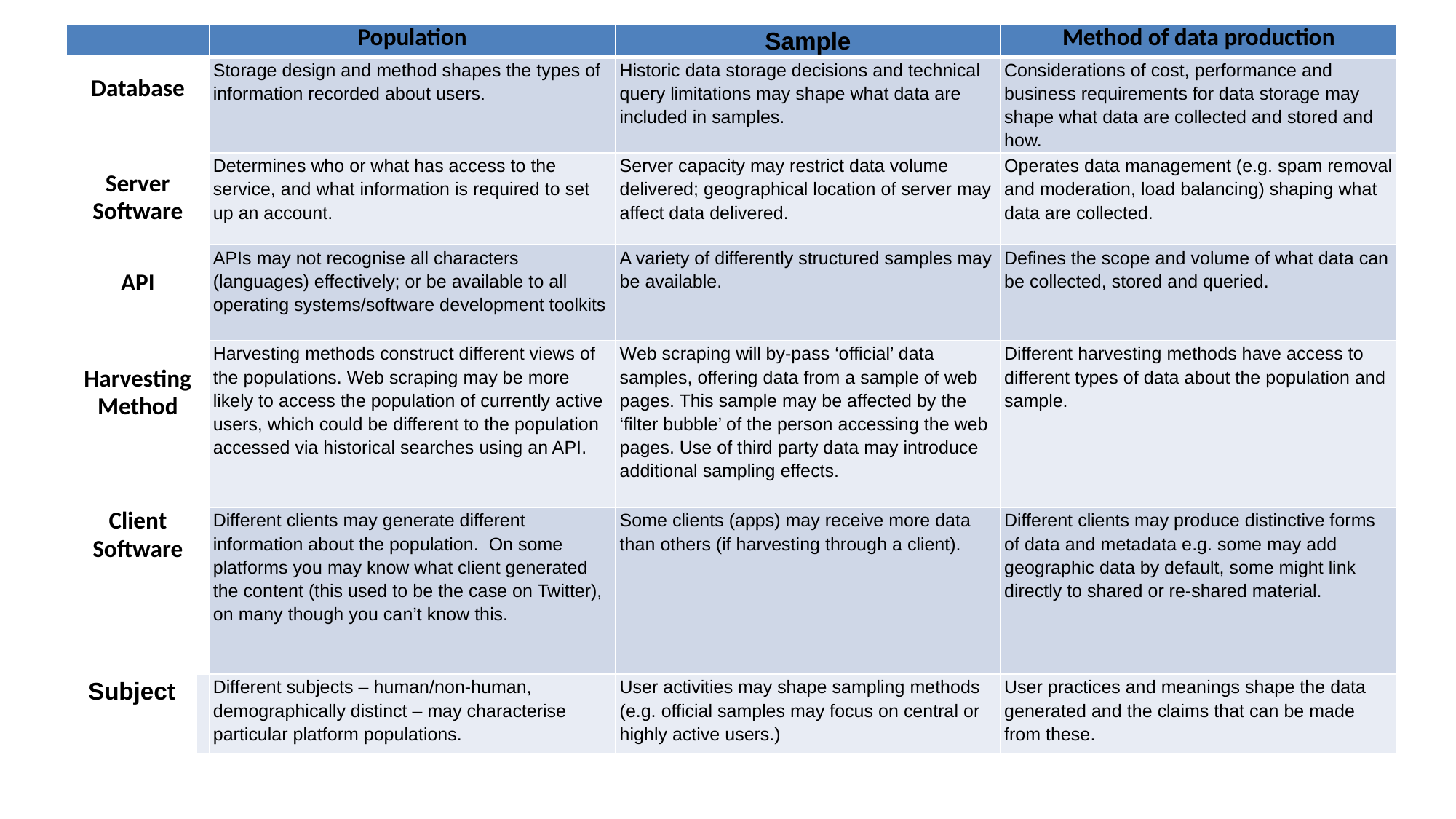

|  |  | Population | Sample | Method of data production |
| --- | --- | --- | --- | --- |
| Database |  | Storage design and method shapes the types of information recorded about users. | Historic data storage decisions and technical query limitations may shape what data are included in samples. | Considerations of cost, performance and business requirements for data storage may shape what data are collected and stored and how. |
| Server Software |  | Determines who or what has access to the service, and what information is required to set up an account. | Server capacity may restrict data volume delivered; geographical location of server may affect data delivered. | Operates data management (e.g. spam removal and moderation, load balancing) shaping what data are collected. |
| API |  | APIs may not recognise all characters (languages) effectively; or be available to all operating systems/software development toolkits | A variety of differently structured samples may be available. | Defines the scope and volume of what data can be collected, stored and queried. |
| Harvesting Method |  | Harvesting methods construct different views of the populations. Web scraping may be more likely to access the population of currently active users, which could be different to the population accessed via historical searches using an API. | Web scraping will by-pass ‘official’ data samples, offering data from a sample of web pages. This sample may be affected by the ‘filter bubble’ of the person accessing the web pages. Use of third party data may introduce additional sampling effects. | Different harvesting methods have access to different types of data about the population and sample. |
| Client Software |  | Different clients may generate different information about the population. On some platforms you may know what client generated the content (this used to be the case on Twitter), on many though you can’t know this. | Some clients (apps) may receive more data than others (if harvesting through a client). | Different clients may produce distinctive forms of data and metadata e.g. some may add geographic data by default, some might link directly to shared or re-shared material. |
| Subject |  | Different subjects – human/non-human, demographically distinct – may characterise particular platform populations. | User activities may shape sampling methods (e.g. official samples may focus on central or highly active users.) | User practices and meanings shape the data generated and the claims that can be made from these. |